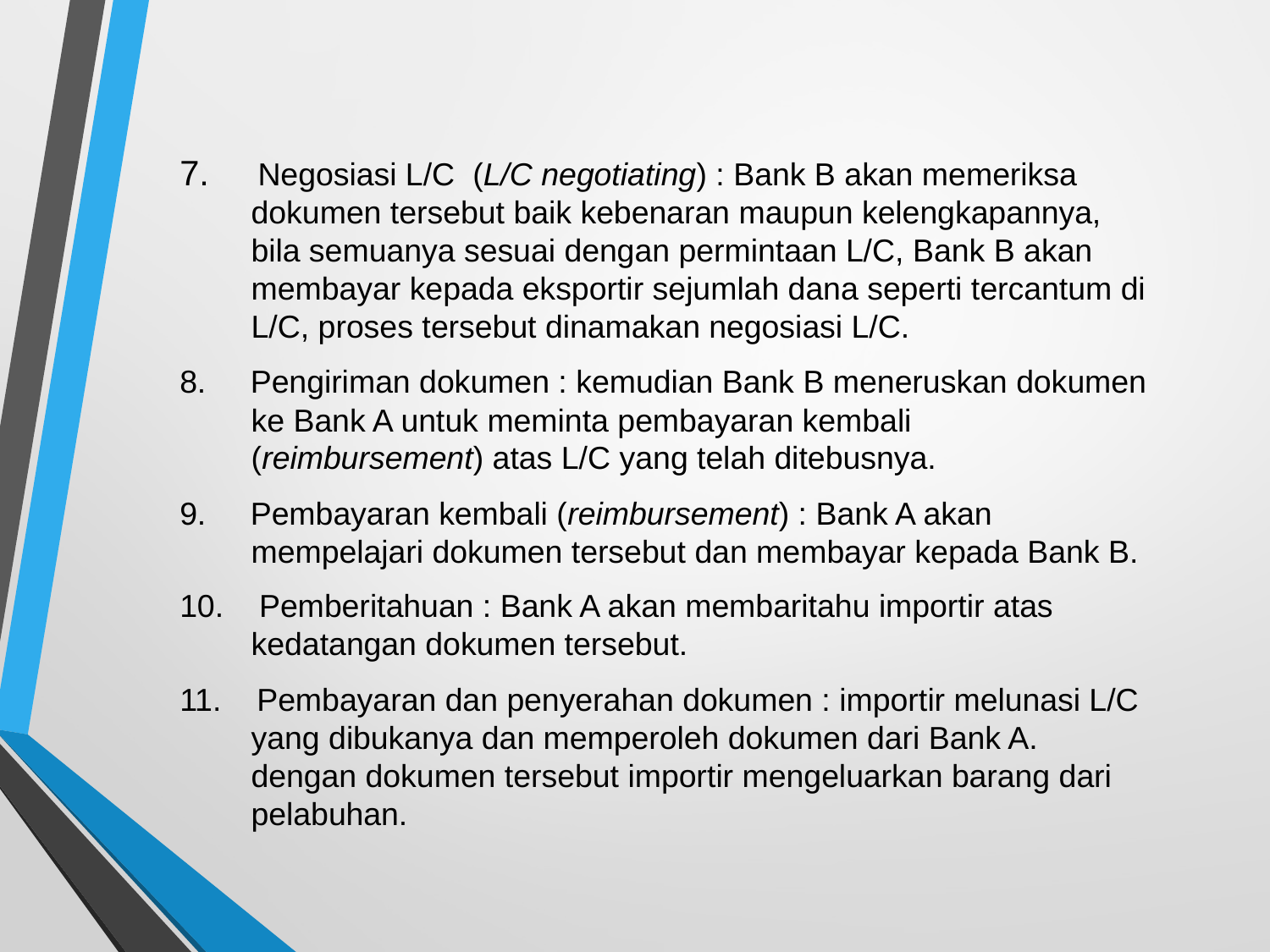

7.     Negosiasi L/C  (L/C negotiating) : Bank B akan memeriksa dokumen tersebut baik kebenaran maupun kelengkapannya, bila semuanya sesuai dengan permintaan L/C, Bank B akan membayar kepada eksportir sejumlah dana seperti tercantum di L/C, proses tersebut dinamakan negosiasi L/C.
8.     Pengiriman dokumen : kemudian Bank B meneruskan dokumen ke Bank A untuk meminta pembayaran kembali (reimbursement) atas L/C yang telah ditebusnya.
9.     Pembayaran kembali (reimbursement) : Bank A akan mempelajari dokumen tersebut dan membayar kepada Bank B.
10.    Pemberitahuan : Bank A akan membaritahu importir atas kedatangan dokumen tersebut.
11.    Pembayaran dan penyerahan dokumen : importir melunasi L/C yang dibukanya dan memperoleh dokumen dari Bank A. dengan dokumen tersebut importir mengeluarkan barang dari pelabuhan.